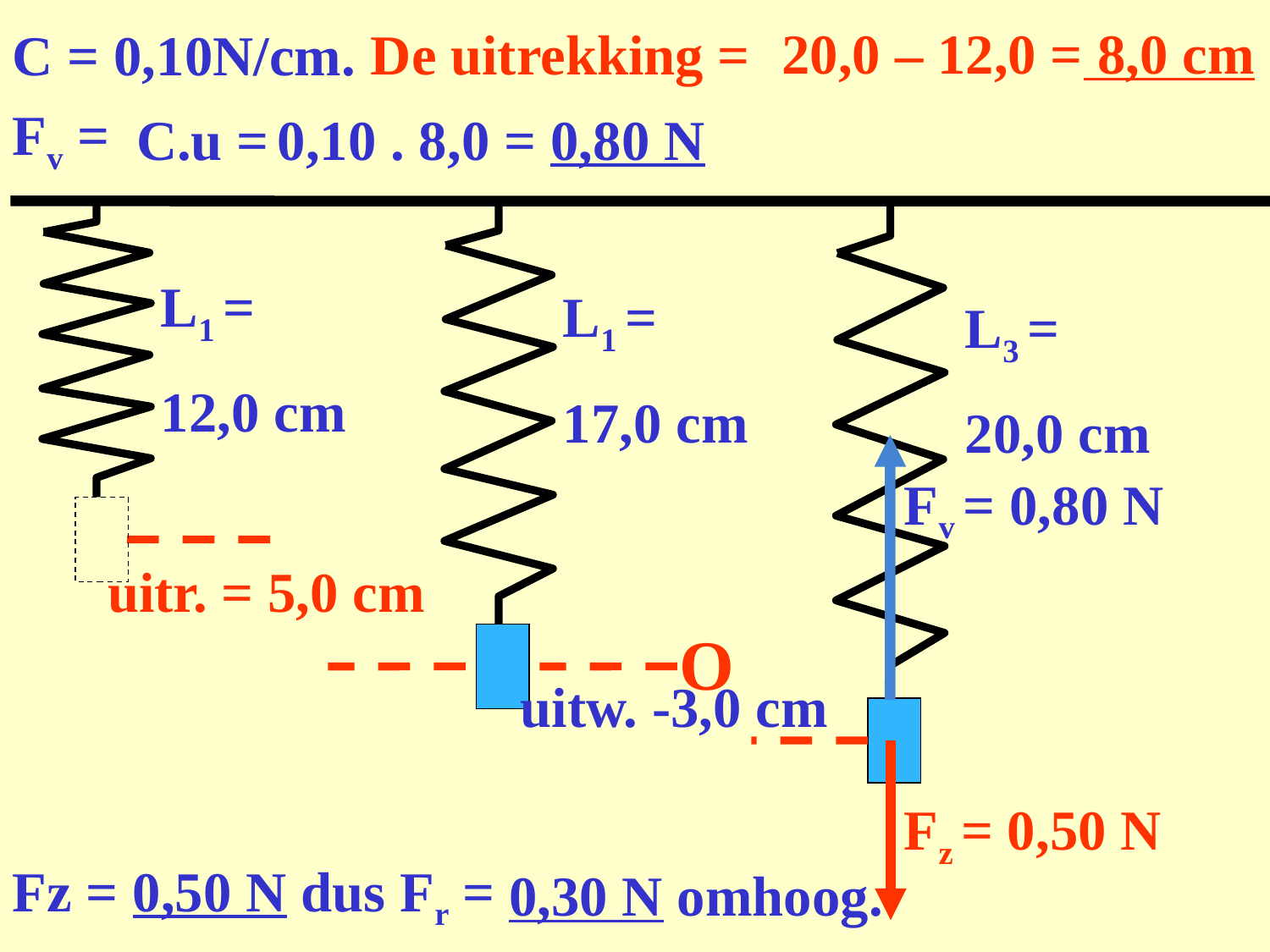

C = 0,10N/cm.
20,0 – 12,0 = 8,0 cm
# De uitrekking =
Fv =
C.u =
0,10 . 8,0 = 0,80 N

L1 =
12,0 cm
L1 =
17,0 cm
L3 =
20,0 cm

Fv = 0,80 N

uitr. = 5,0 cm
O
uitw. -3,0 cm

Fz = 0,50 N
Fz = 0,50 N dus Fr =
0,30 N omhoog.